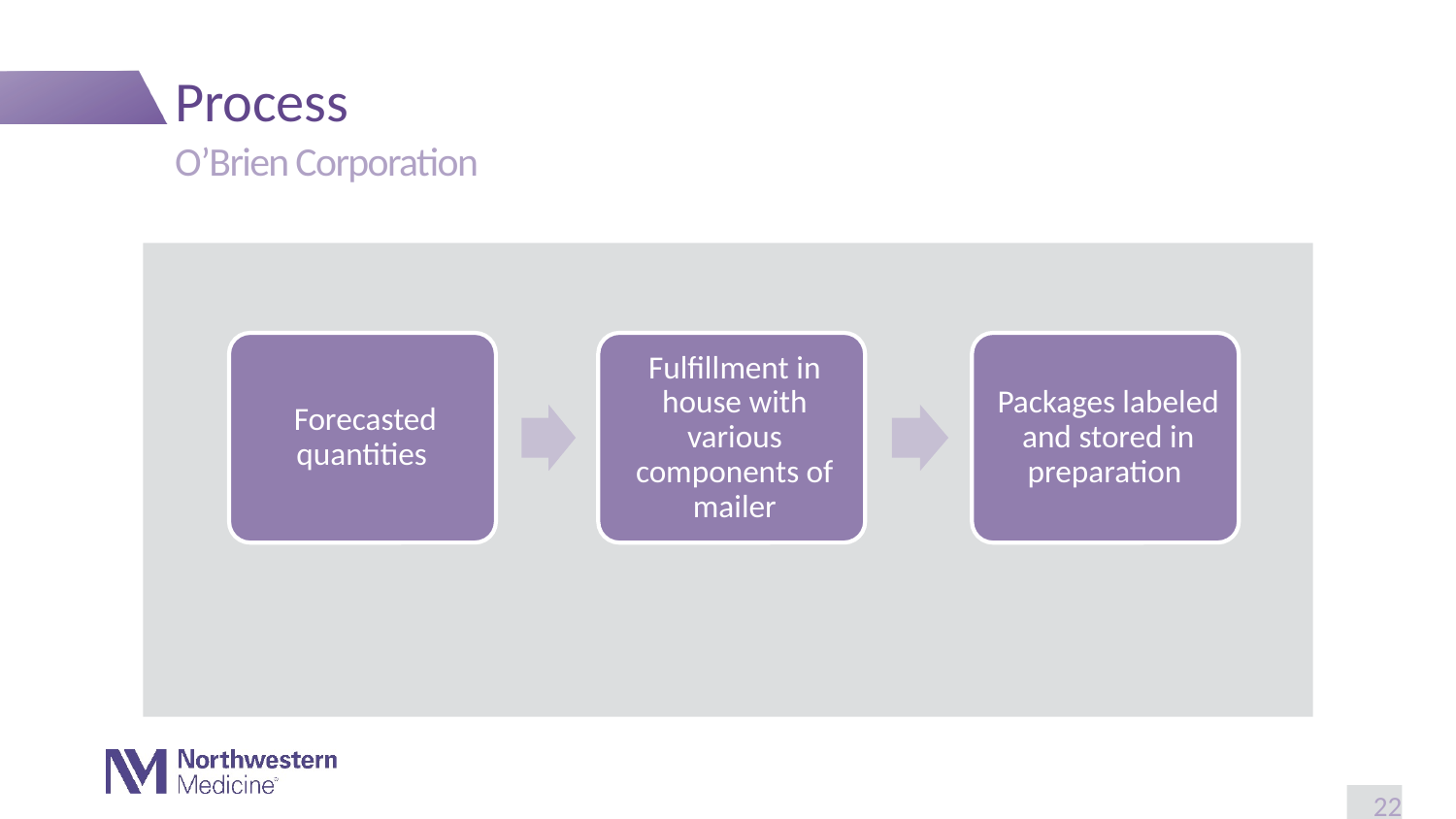

# Process
O’Brien Corporation

Forecasted quantities

Fulfillment in house with various components of mailer

Packages labeled and stored in preparation
22
Presentation or Section Title
10/24/19
22